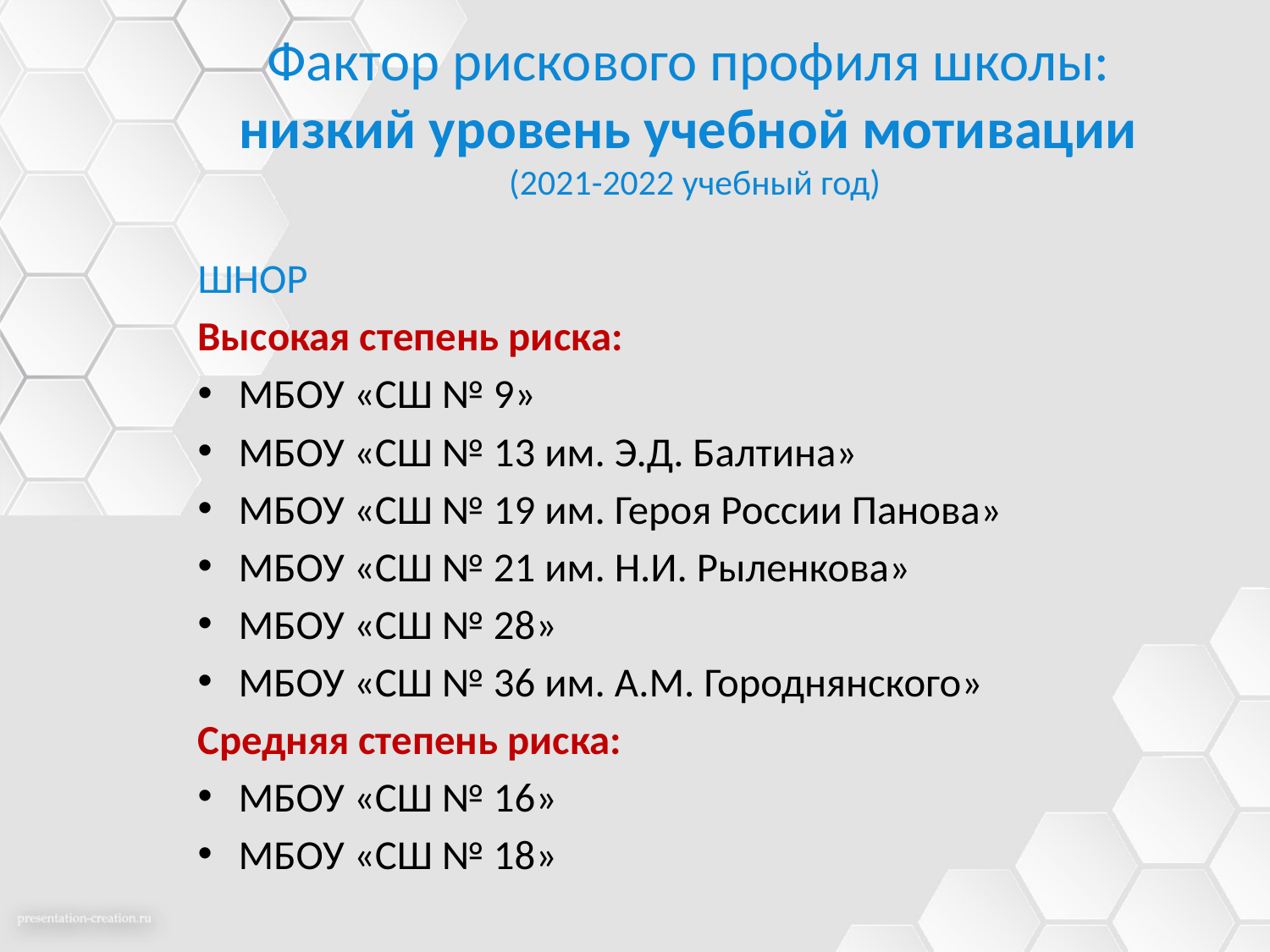

# Фактор рискового профиля школы: низкий уровень учебной мотивации (2021-2022 учебный год)
ШНОР
Высокая степень риска:
МБОУ «СШ № 9»
МБОУ «СШ № 13 им. Э.Д. Балтина»
МБОУ «СШ № 19 им. Героя России Панова»
МБОУ «СШ № 21 им. Н.И. Рыленкова»
МБОУ «СШ № 28»
МБОУ «СШ № 36 им. А.М. Городнянского»
Средняя степень риска:
МБОУ «СШ № 16»
МБОУ «СШ № 18»